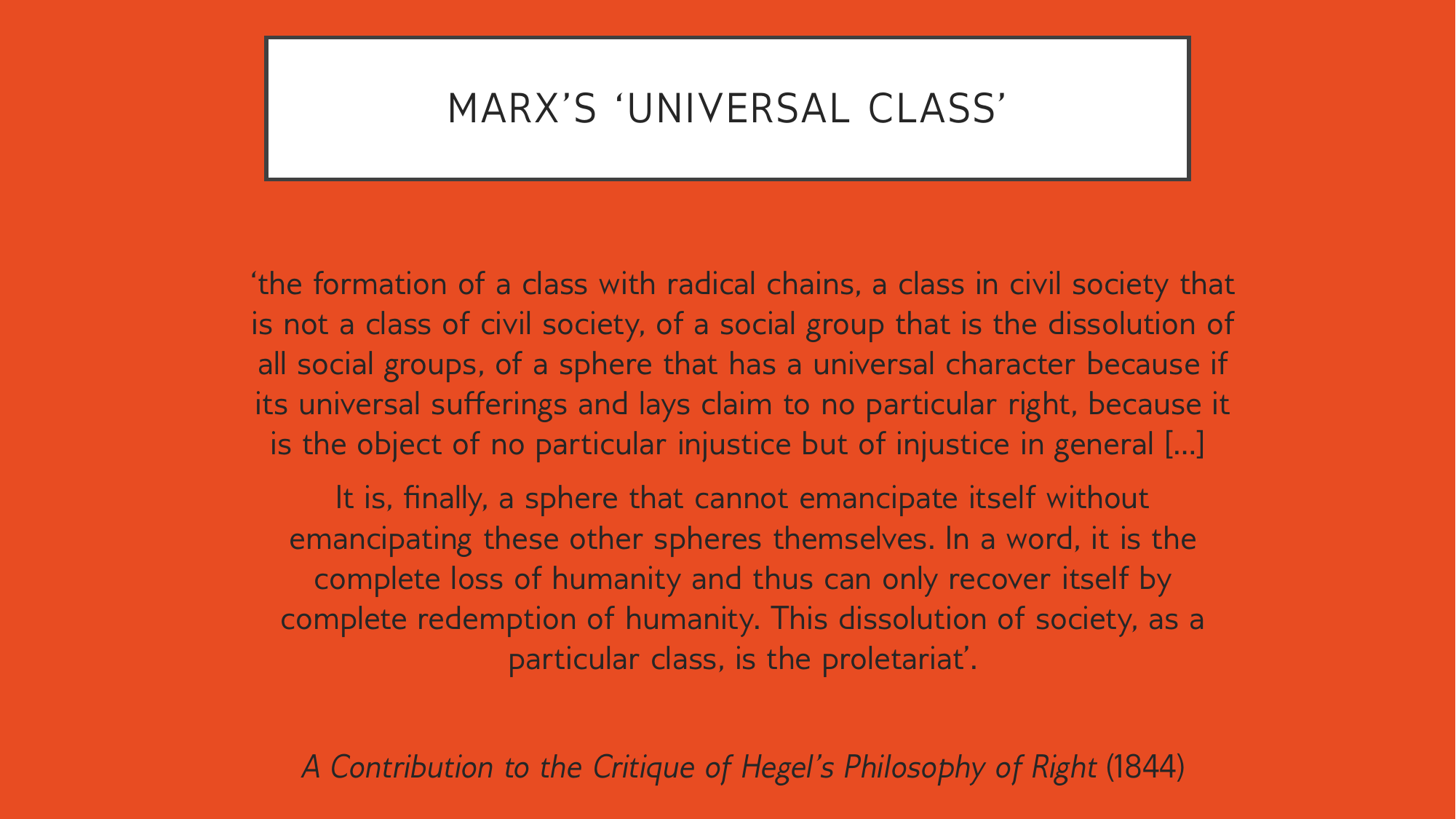

# Marx’s ‘universal class’
‘the formation of a class with radical chains, a class in civil society that is not a class of civil society, of a social group that is the dissolution of all social groups, of a sphere that has a universal character because if its universal sufferings and lays claim to no particular right, because it is the object of no particular injustice but of injustice in general […]
It is, finally, a sphere that cannot emancipate itself without emancipating these other spheres themselves. In a word, it is the complete loss of humanity and thus can only recover itself by complete redemption of humanity. This dissolution of society, as a particular class, is the proletariat’.

A Contribution to the Critique of Hegel’s Philosophy of Right (1844)